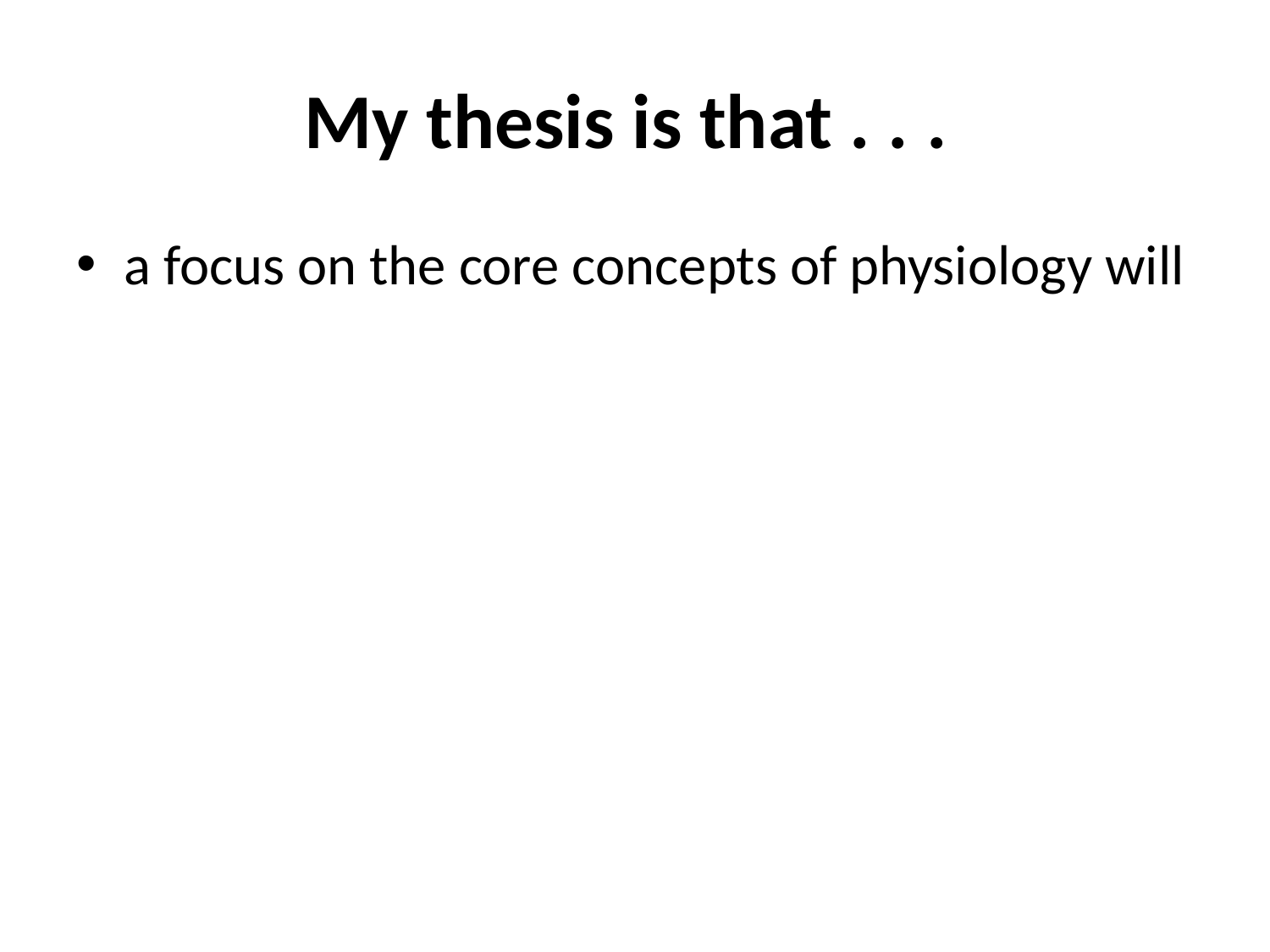

# My thesis is that . . .
a focus on the core concepts of physiology will